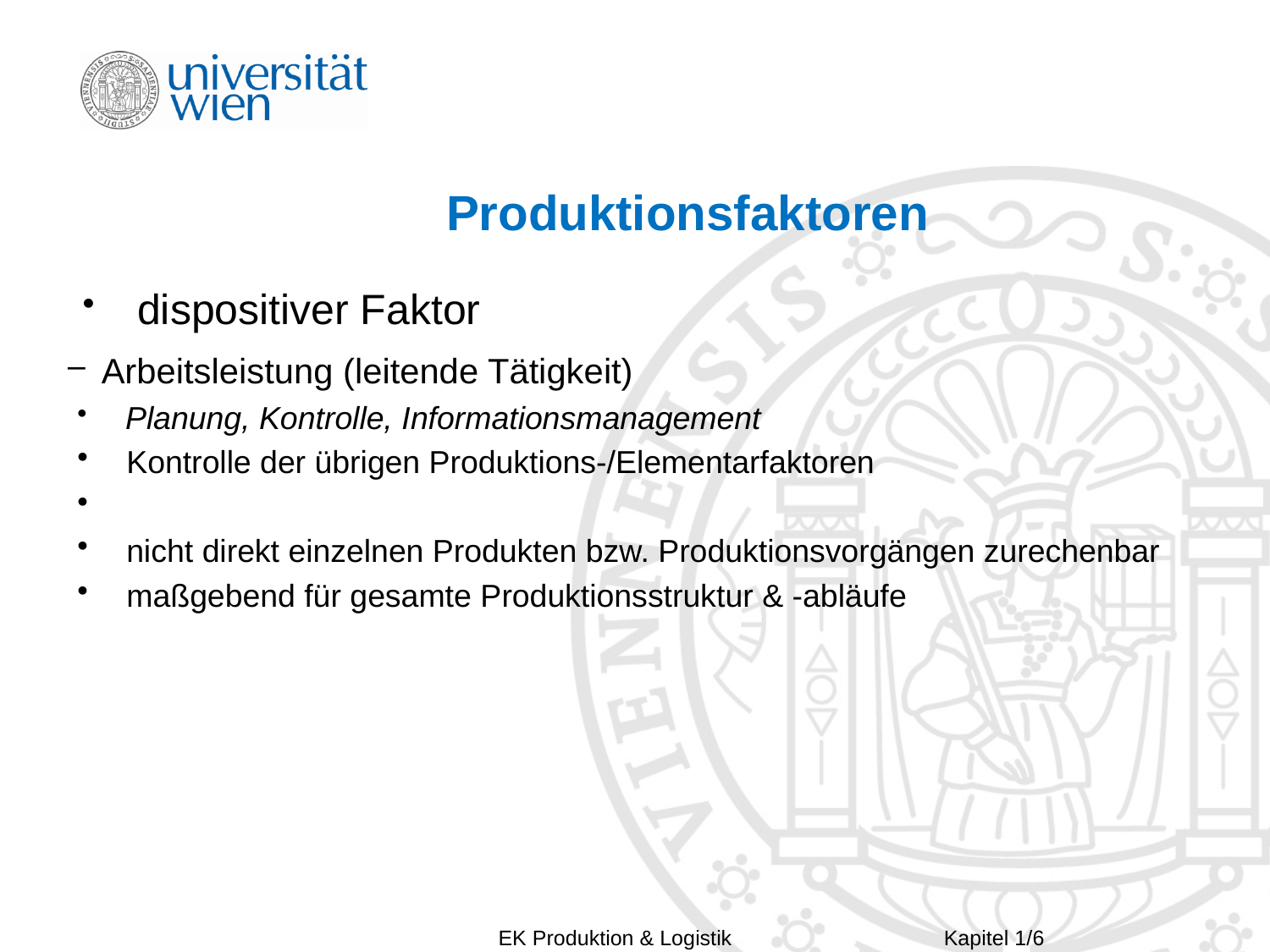

# Produktionsfaktoren
 dispositiver Faktor
 Arbeitsleistung (leitende Tätigkeit)
 Planung, Kontrolle, Informationsmanagement
 Kontrolle der übrigen Produktions-/Elementarfaktoren

 nicht direkt einzelnen Produkten bzw. Produktionsvorgängen zurechenbar
 maßgebend für gesamte Produktionsstruktur & -abläufe